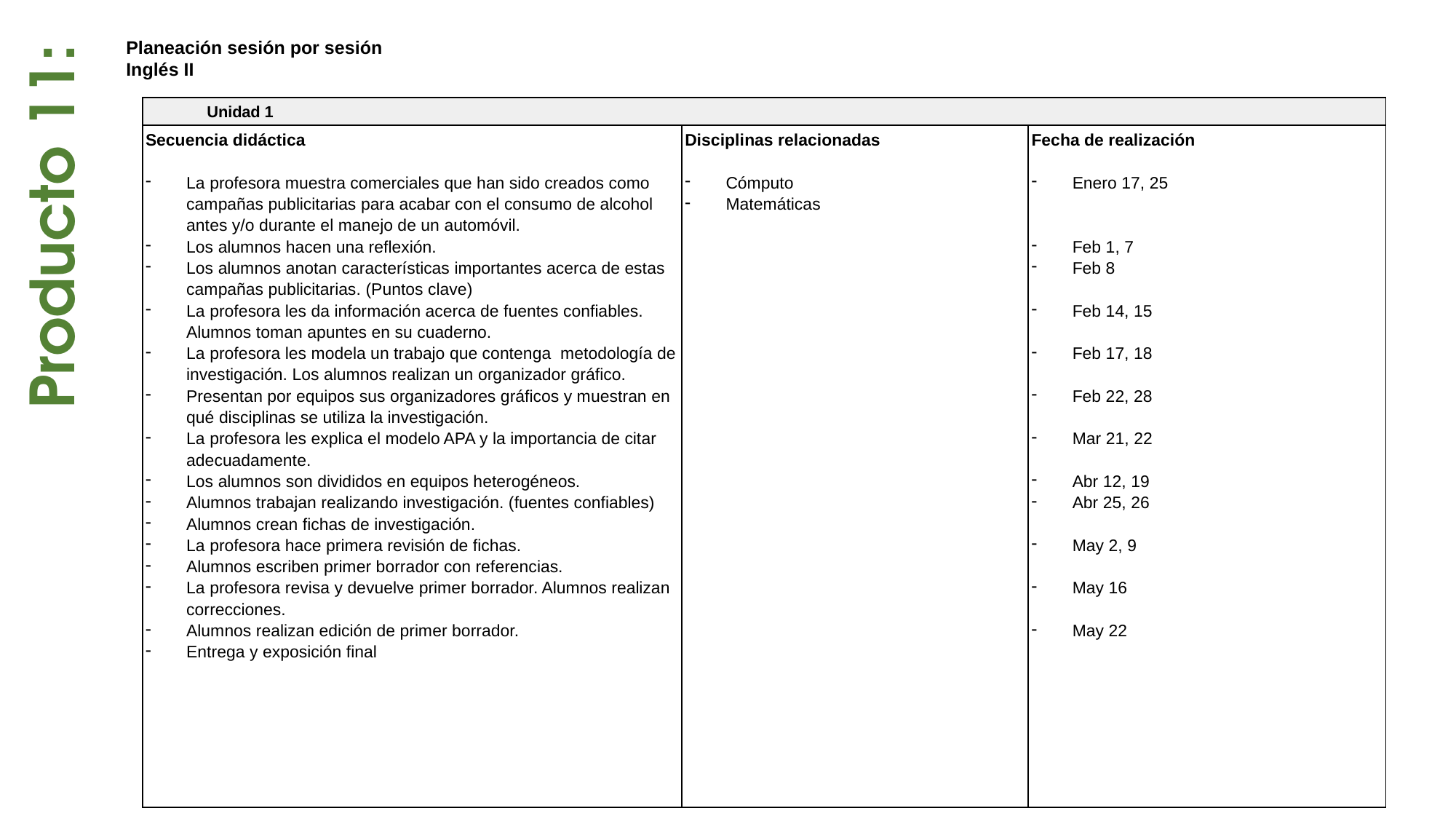

Planeación sesión por sesión
Inglés II
| Unidad 1 |  |  |
| --- | --- | --- |
| Secuencia didáctica   La profesora muestra comerciales que han sido creados como campañas publicitarias para acabar con el consumo de alcohol antes y/o durante el manejo de un automóvil. Los alumnos hacen una reflexión. Los alumnos anotan características importantes acerca de estas campañas publicitarias. (Puntos clave) La profesora les da información acerca de fuentes confiables. Alumnos toman apuntes en su cuaderno. La profesora les modela un trabajo que contenga metodología de investigación. Los alumnos realizan un organizador gráfico. Presentan por equipos sus organizadores gráficos y muestran en qué disciplinas se utiliza la investigación. La profesora les explica el modelo APA y la importancia de citar adecuadamente. Los alumnos son divididos en equipos heterogéneos. Alumnos trabajan realizando investigación. (fuentes confiables) Alumnos crean fichas de investigación. La profesora hace primera revisión de fichas. Alumnos escriben primer borrador con referencias. La profesora revisa y devuelve primer borrador. Alumnos realizan correcciones. Alumnos realizan edición de primer borrador. Entrega y exposición final | Disciplinas relacionadas   Cómputo Matemáticas | Fecha de realización   Enero 17, 25   Feb 1, 7 Feb 8   Feb 14, 15   Feb 17, 18 Feb 22, 28   Mar 21, 22    Abr 12, 19 Abr 25, 26   May 2, 9   May 16 May 22 |
Producto 11: